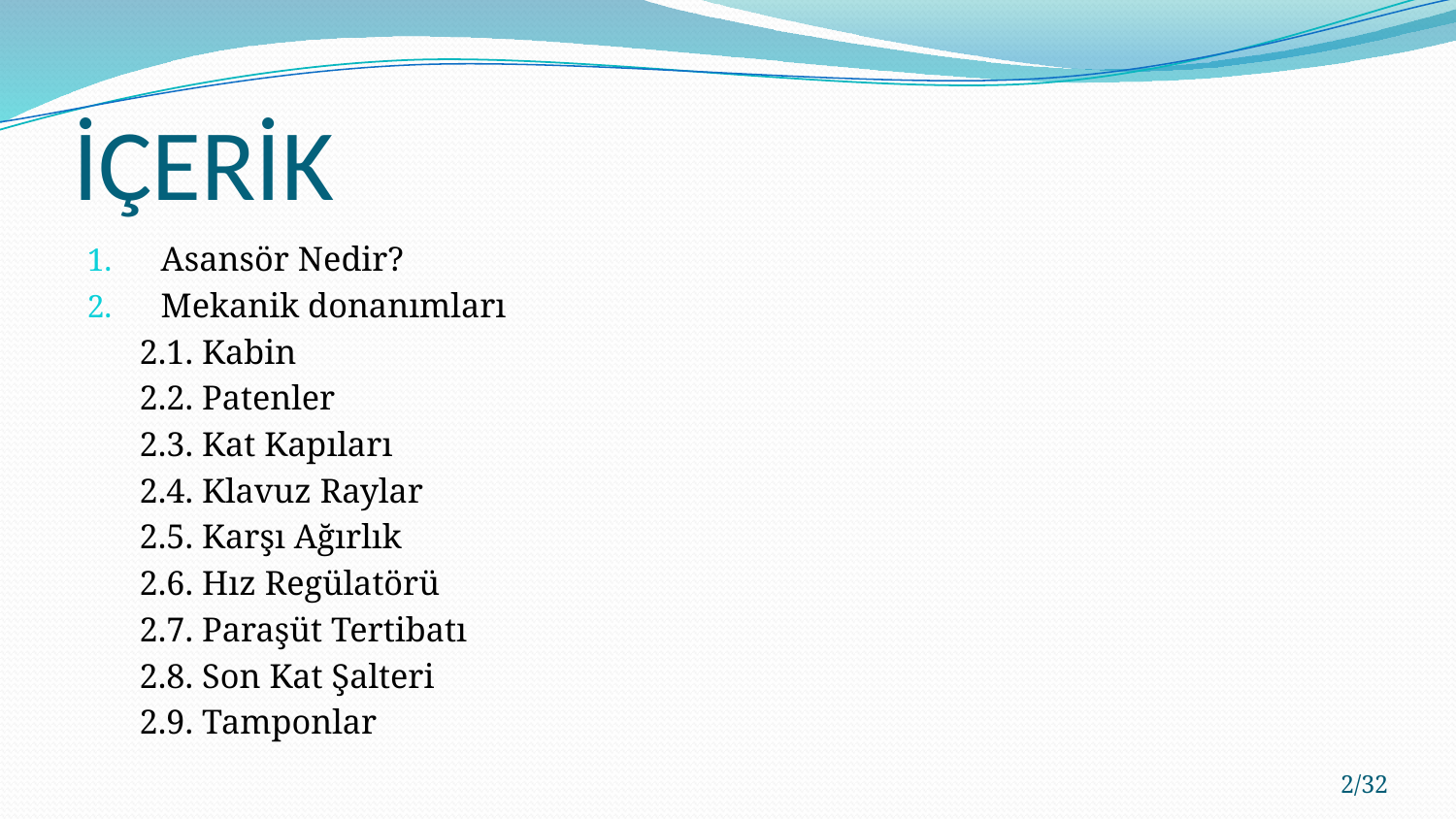

# İÇERİK
Asansör Nedir?
Mekanik donanımları
      2.1. Kabin
      2.2. Patenler
      2.3. Kat Kapıları
      2.4. Klavuz Raylar
      2.5. Karşı Ağırlık
      2.6. Hız Regülatörü
      2.7. Paraşüt Tertibatı
      2.8. Son Kat Şalteri
      2.9. Tamponlar
2/32